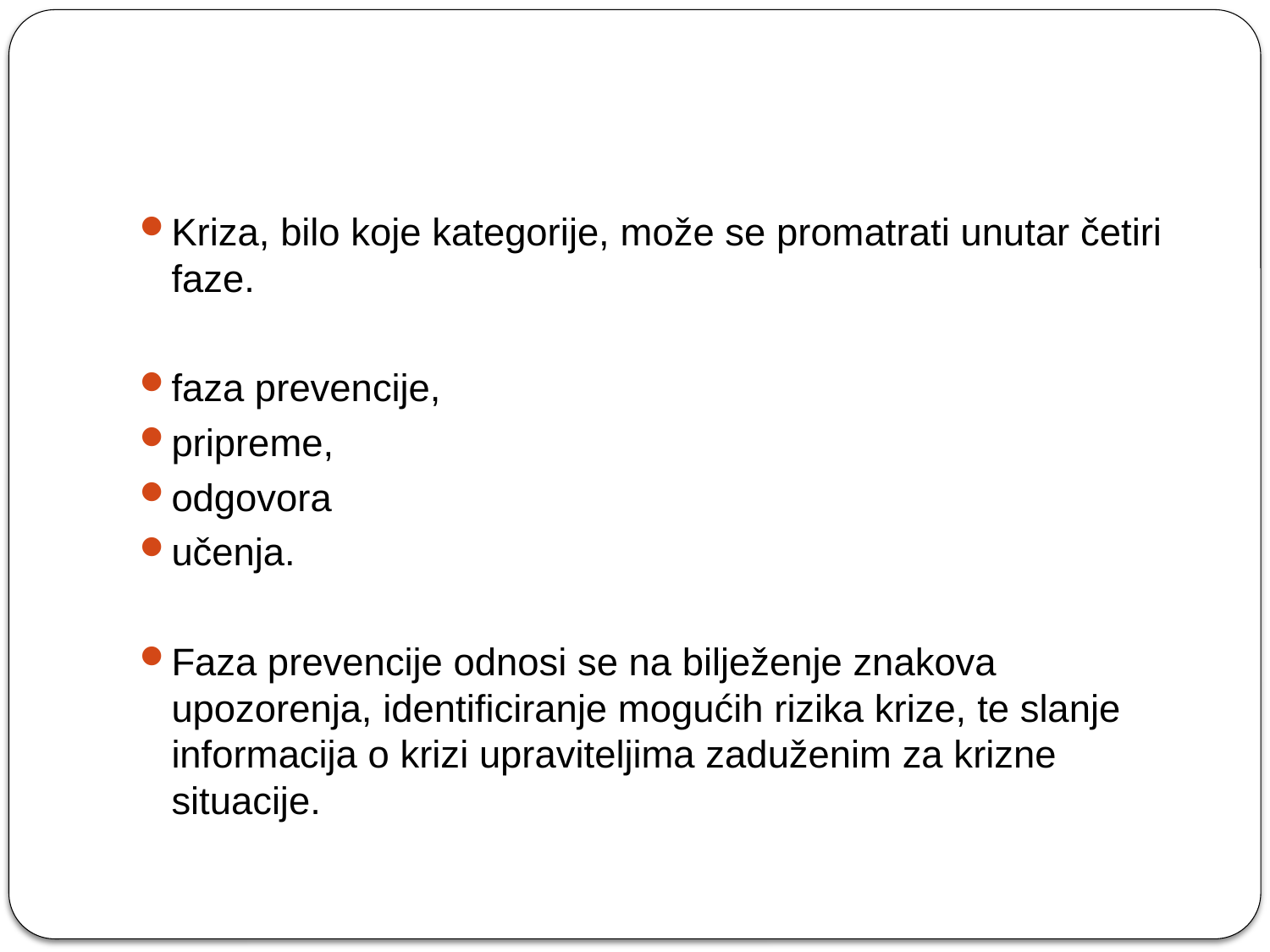

#
Kriza, bilo koje kategorije, može se promatrati unutar četiri faze.

faza prevencije,
pripreme,
odgovora
učenja.

Faza prevencije odnosi se na bilježenje znakova upozorenja, identificiranje mogućih rizika krize, te slanje informacija o krizi upraviteljima zaduženim za krizne situacije.